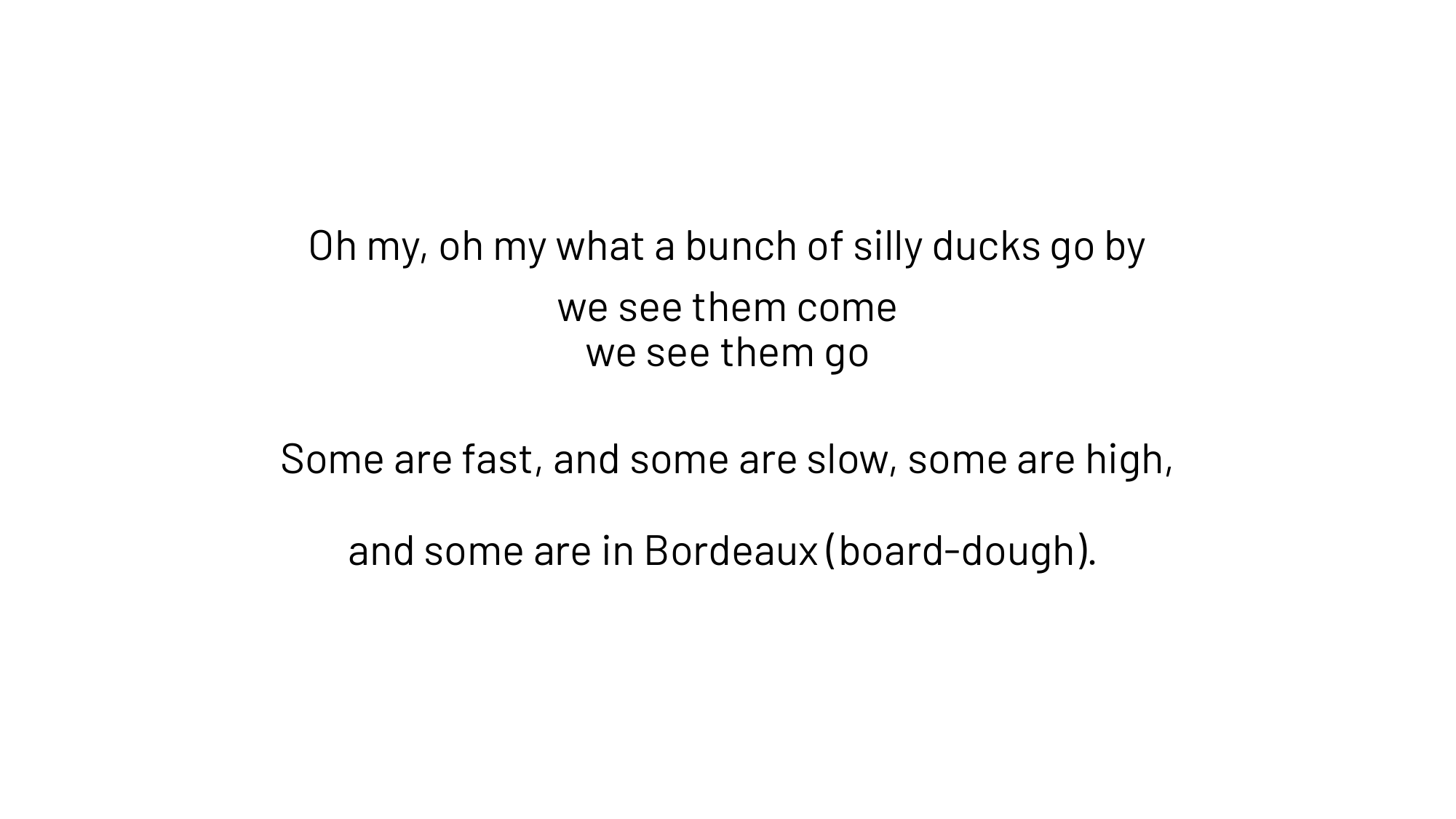

Oh my, oh my what a bunch of silly ducks go by
we see them come
we see them go
Some are fast, and some are slow, some are high,
and some are in Bordeaux (board-dough).